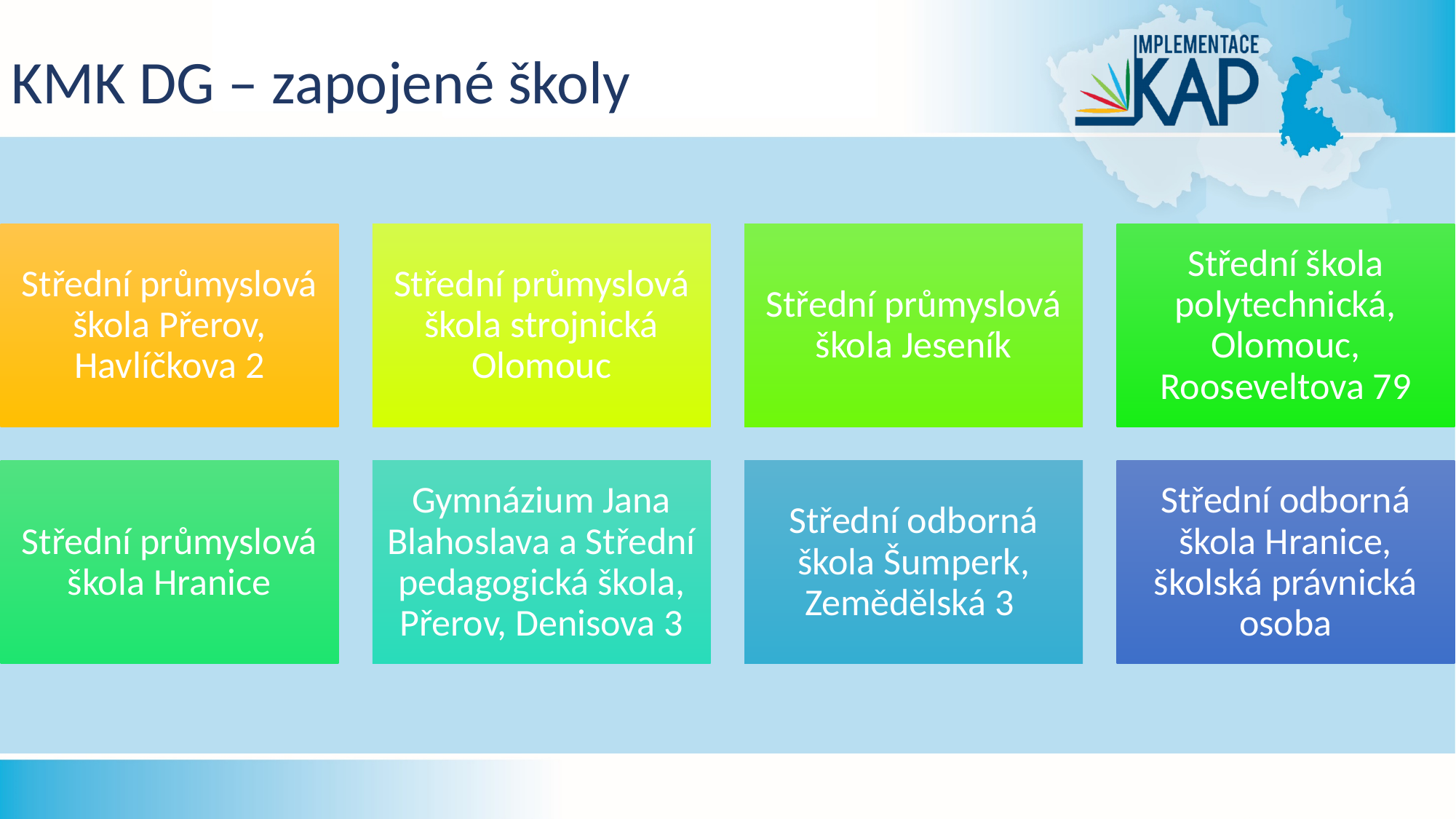

# KMK DG – zapojené školy
Střední průmyslová škola Přerov, Havlíčkova 2
Střední průmyslová škola strojnická Olomouc
Střední průmyslová škola Jeseník
Střední škola polytechnická, Olomouc, Rooseveltova 79
Střední průmyslová škola Hranice
Gymnázium Jana Blahoslava a Střední pedagogická škola, Přerov, Denisova 3
Střední odborná škola Šumperk, Zemědělská 3
Střední odborná škola Hranice, školská právnická osoba